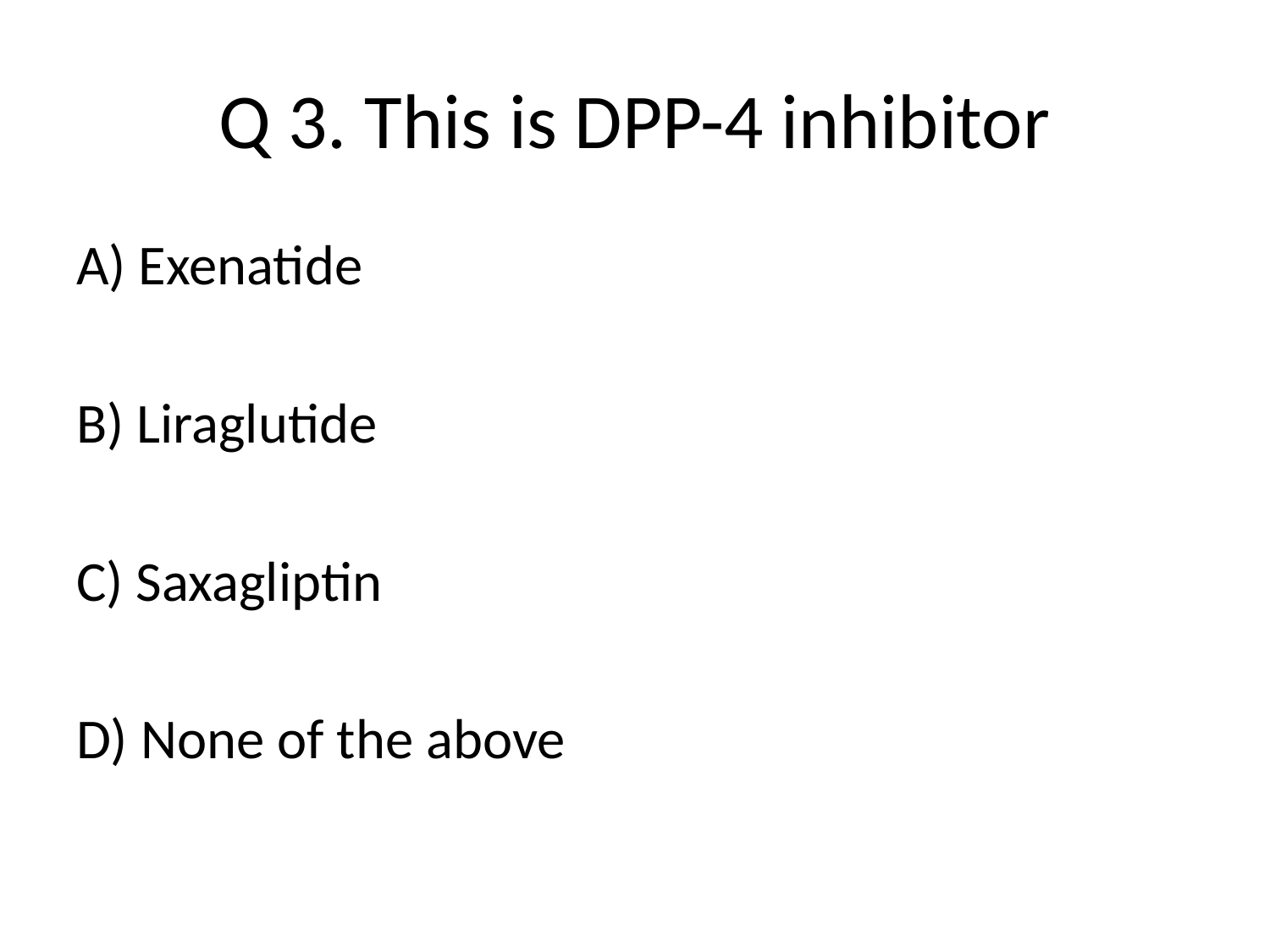

# Q 3. This is DPP-4 inhibitor
A) Exenatide

B) Liraglutide

C) Saxagliptin

D) None of the above